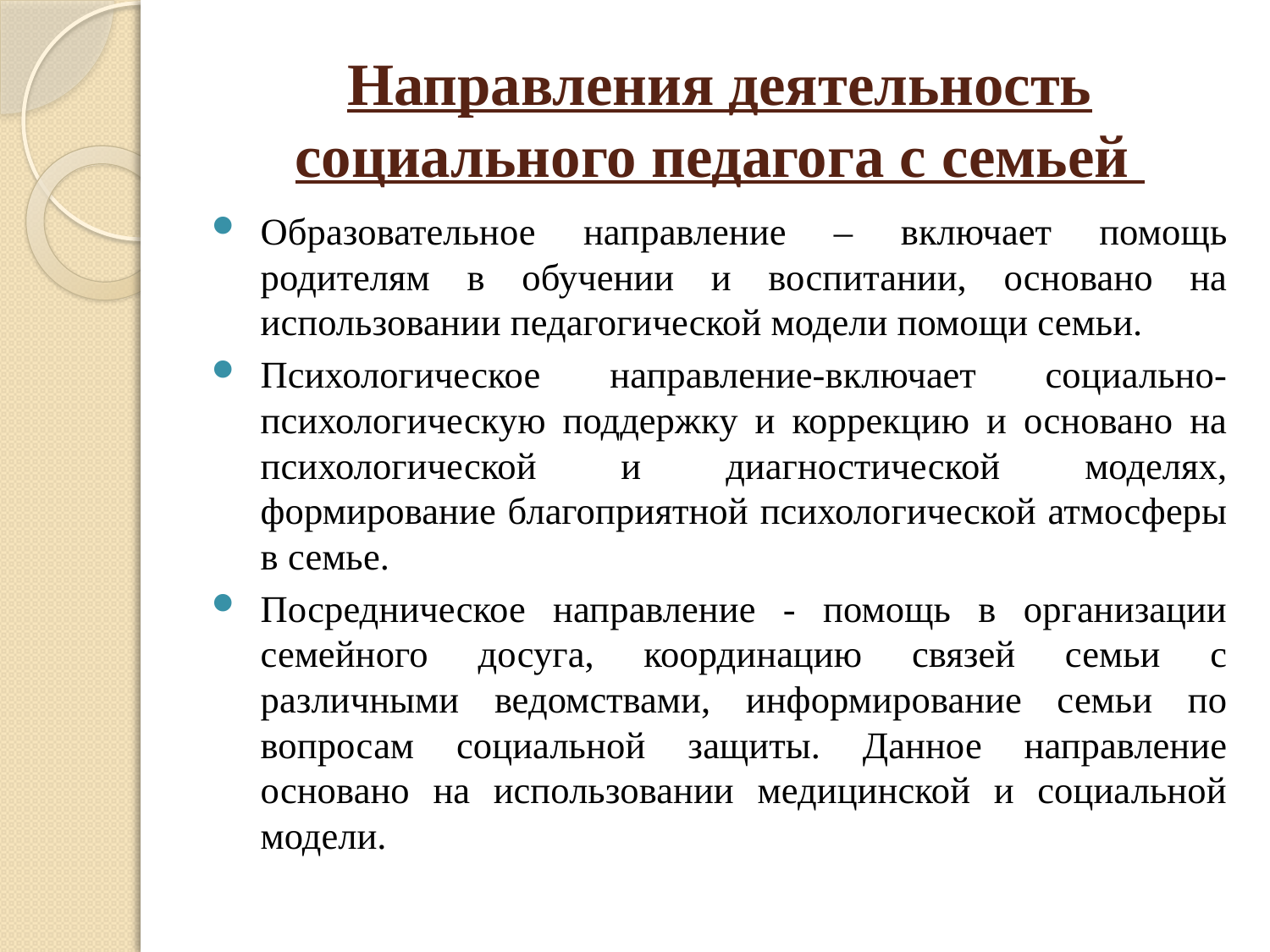

# Направления деятельность социального педагога с семьей
Образовательное направление – включает помощь родителям в обучении и воспитании, основано на использовании педагогической модели помощи семьи.
Психологическое направление-включает социально-психологическую поддержку и коррекцию и основано на психологической и диагностической моделях, формирование благоприятной психологической атмосферы в семье.
Посредническое направление - помощь в организации семейного досуга, координацию связей семьи с различными ведомствами, информирование семьи по вопросам социальной защиты. Данное направление основано на использовании медицинской и социальной модели.